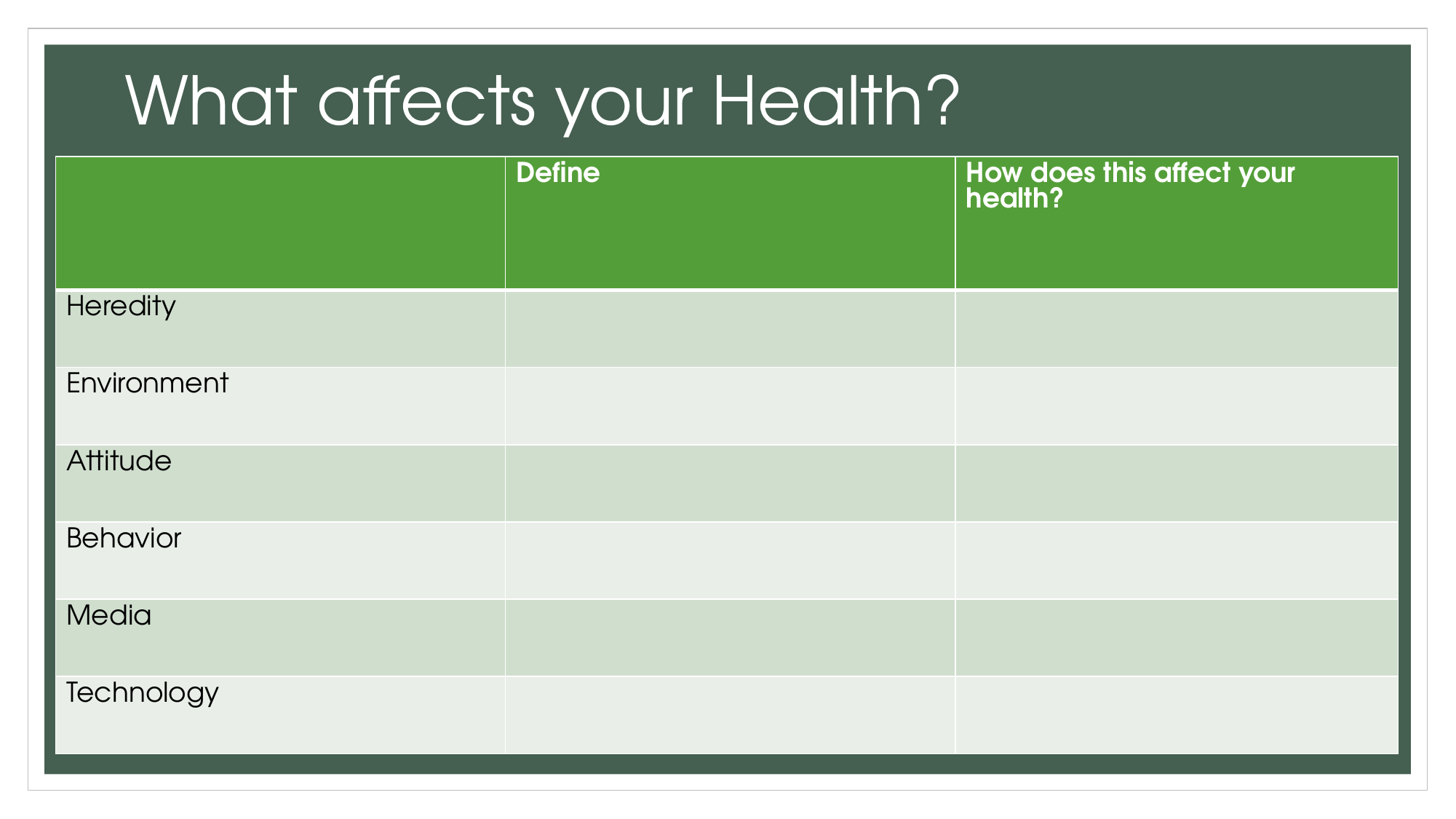

# What affects your Health?
|  | Define | How does this affect your health? |
| --- | --- | --- |
| Heredity |  |  |
| Environment |  |  |
| Attitude |  |  |
| Behavior |  |  |
| Media |  |  |
| Technology |  |  |